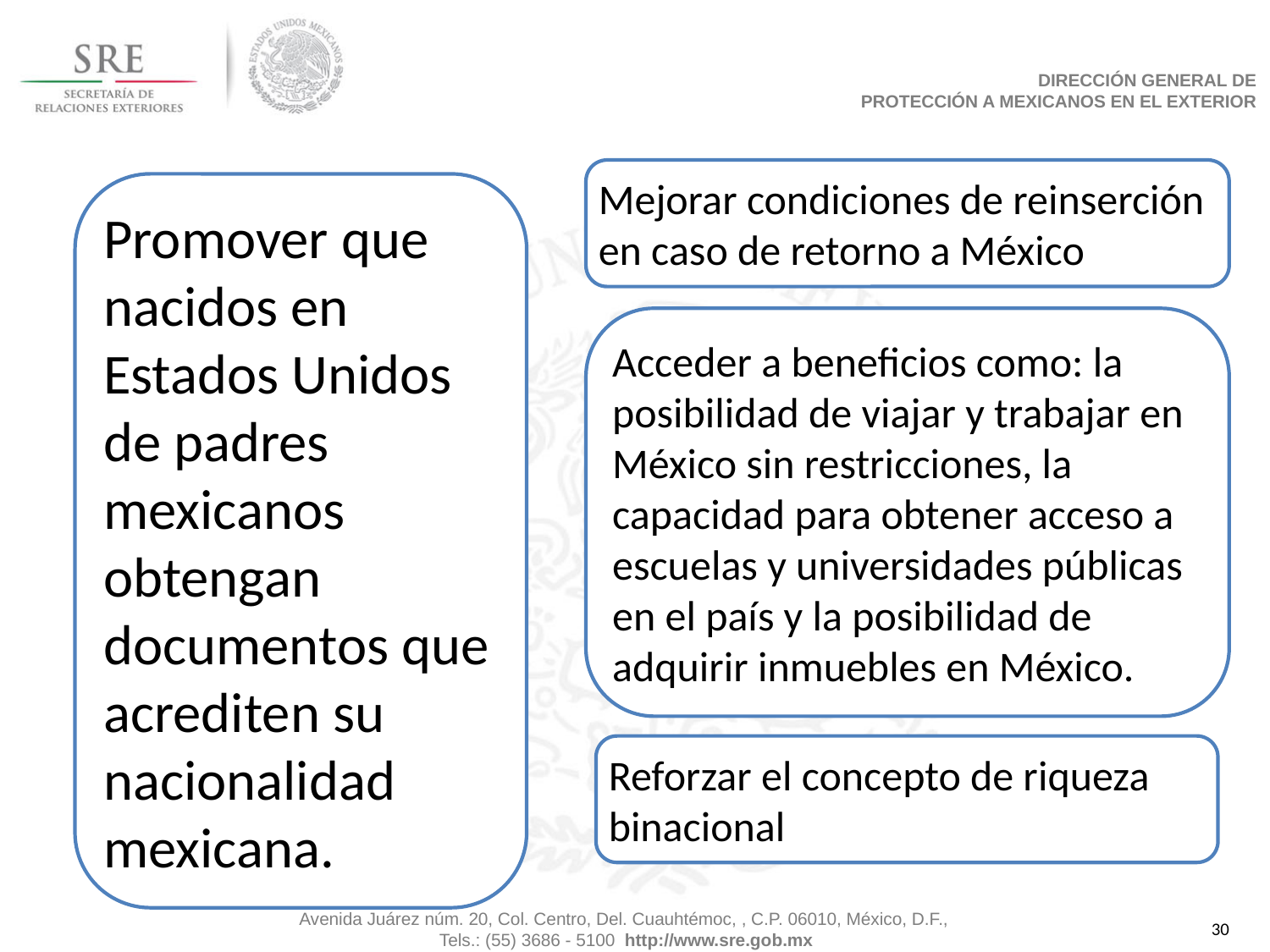

DIRECCIÓN GENERAL DE
PROTECCIÓN A MEXICANOS EN EL EXTERIOR
Mejorar condiciones de reinserción en caso de retorno a México
Promover que nacidos en Estados Unidos de padres mexicanos obtengan documentos que acrediten su nacionalidad mexicana.

Acceder a beneficios como: la posibilidad de viajar y trabajar en México sin restricciones, la capacidad para obtener acceso a escuelas y universidades públicas en el país y la posibilidad de adquirir inmuebles en México.
Reforzar el concepto de riqueza binacional
Avenida Juárez núm. 20, Col. Centro, Del. Cuauhtémoc, , C.P. 06010, México, D.F.,
Tels.: (55) 3686 - 5100  http://www.sre.gob.mx
30